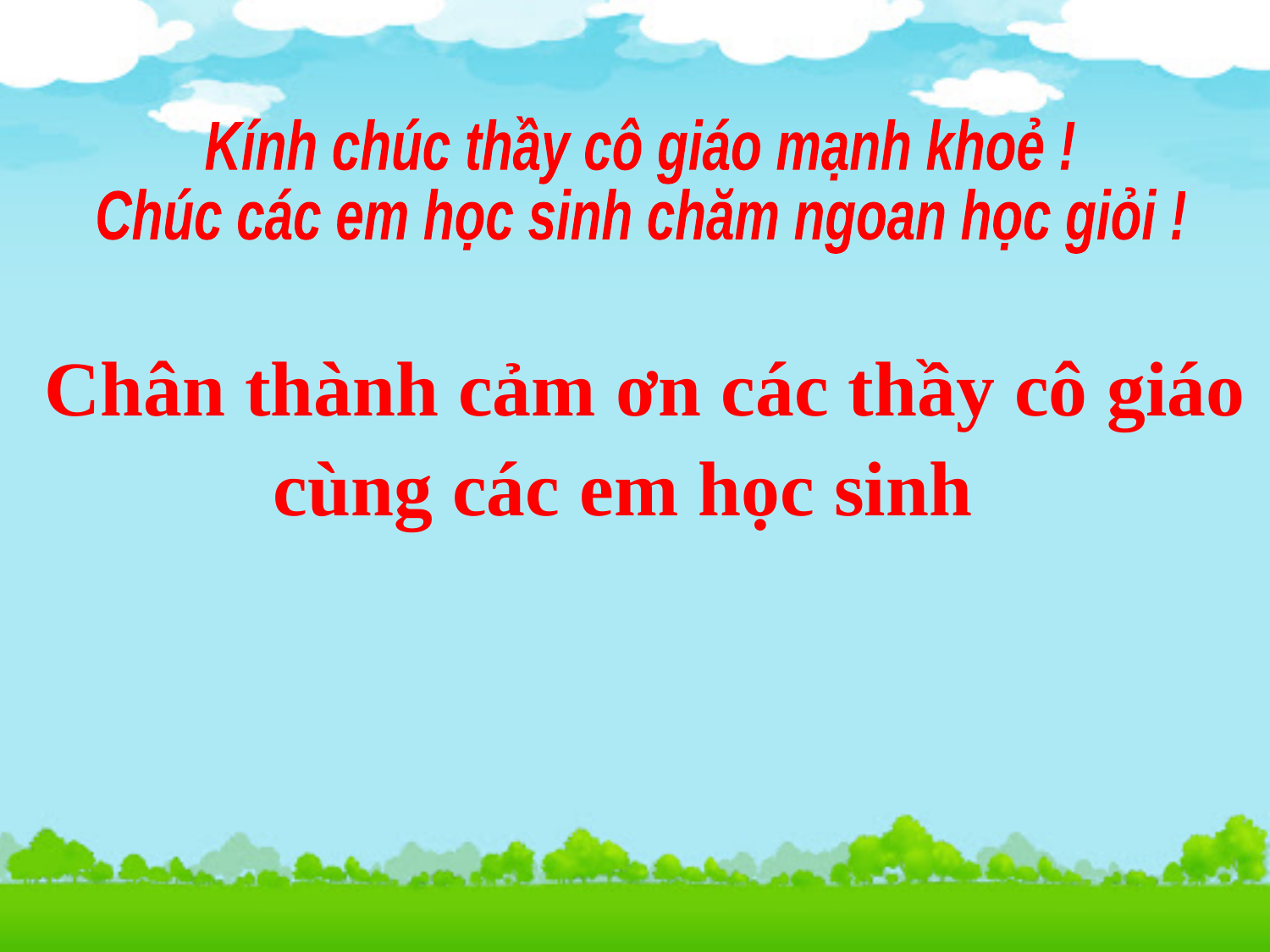

#
Kính chúc thầy cô giáo mạnh khoẻ !
Chúc các em học sinh chăm ngoan học giỏi !
 Chân thành cảm ơn các thầy cô giáo cùng các em học sinh